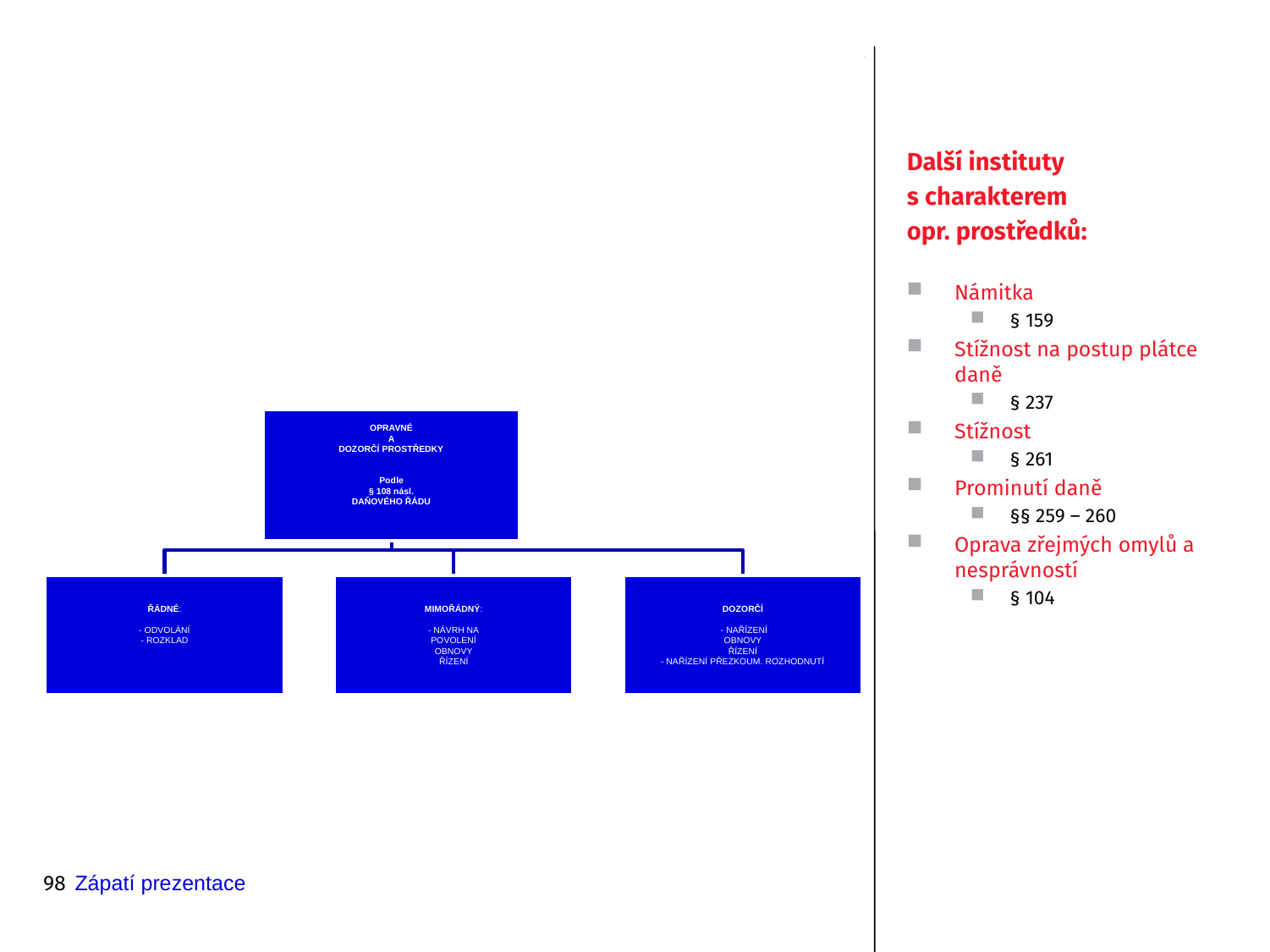

Další instituty
s charakterem
opr. prostředků:

Námitka
§ 159
Stížnost na postup plátce daně
§ 237
Stížnost
§ 261
Prominutí daně
§§ 259 – 260
Oprava zřejmých omylů a nesprávností
§ 104

#
OPRAVNÉ
A
DOZORČÍ PROSTŘEDKY

Podle
§ 108 násl.
DAŇOVÉHO ŘÁDU

ŘÁDNÉ:

- ODVOLÁNÍ
- ROZKLAD

MIMOŘÁDNÝ:

- NÁVRH NA
POVOLENÍ
OBNOVY
ŘÍZENÍ

DOZORČÍ

 - NAŘÍZENÍ
OBNOVY
ŘÍZENÍ
- NAŘÍZENÍ PŘEZKOUM. ROZHODNUTÍ

98
Zápatí prezentace